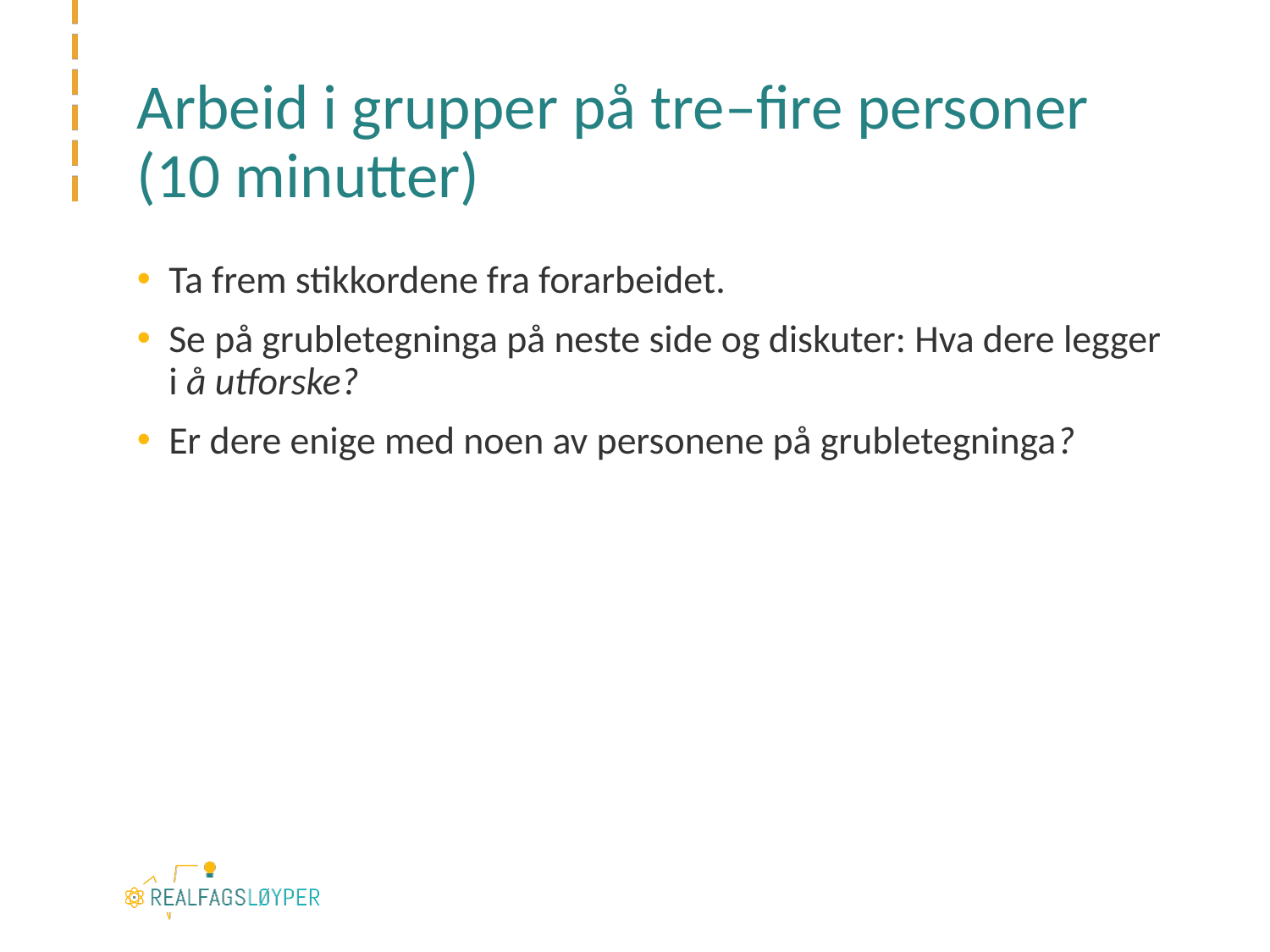

# Arbeid i grupper på tre–fire personer (10 minutter)
Ta frem stikkordene fra forarbeidet.
Se på grubletegninga på neste side og diskuter: Hva dere legger i å utforske?
Er dere enige med noen av personene på grubletegninga?